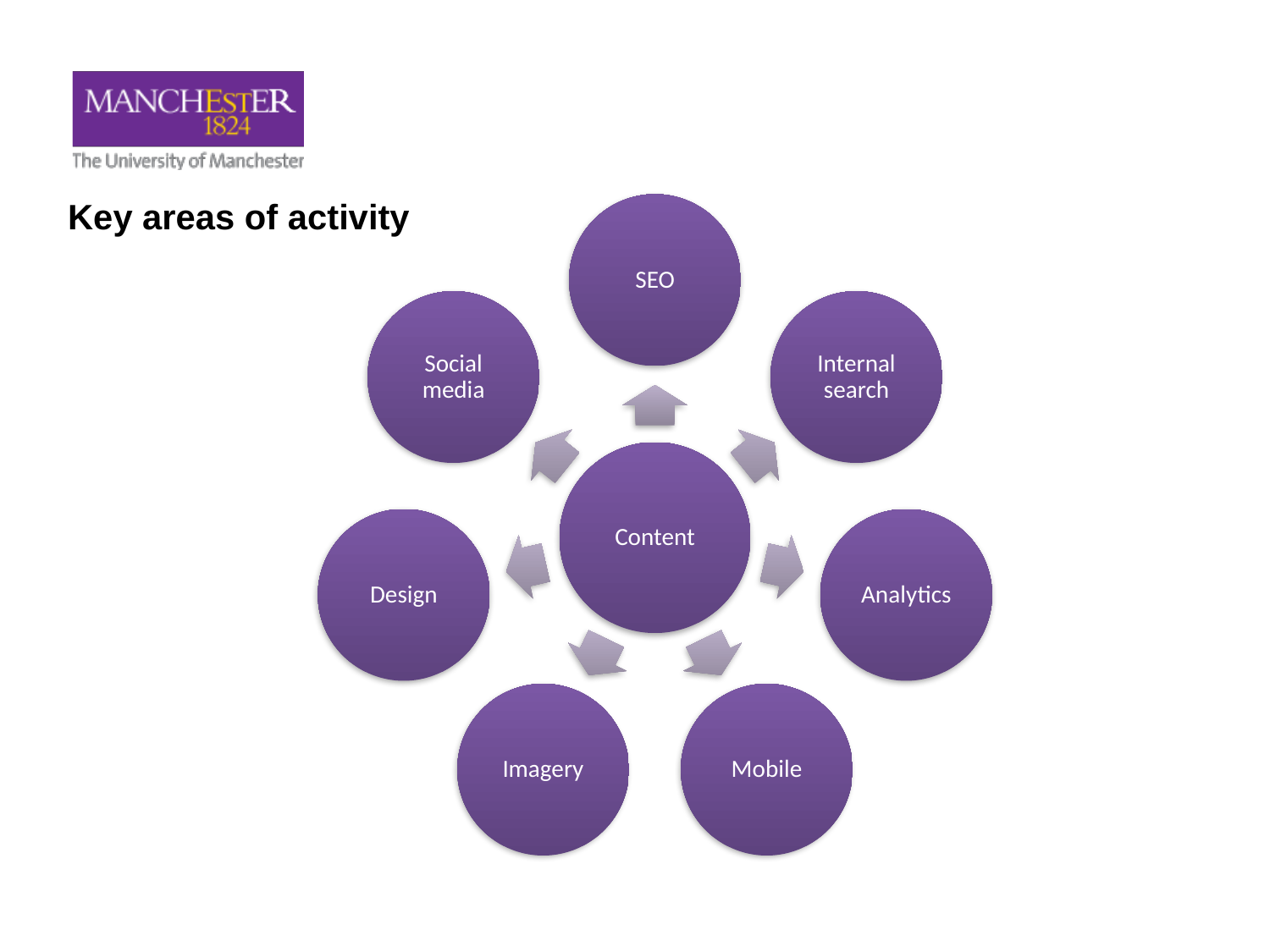

# Key areas of activity
Content

SEO

Internal search

Analytics

Mobile

Imagery

Design

Social media